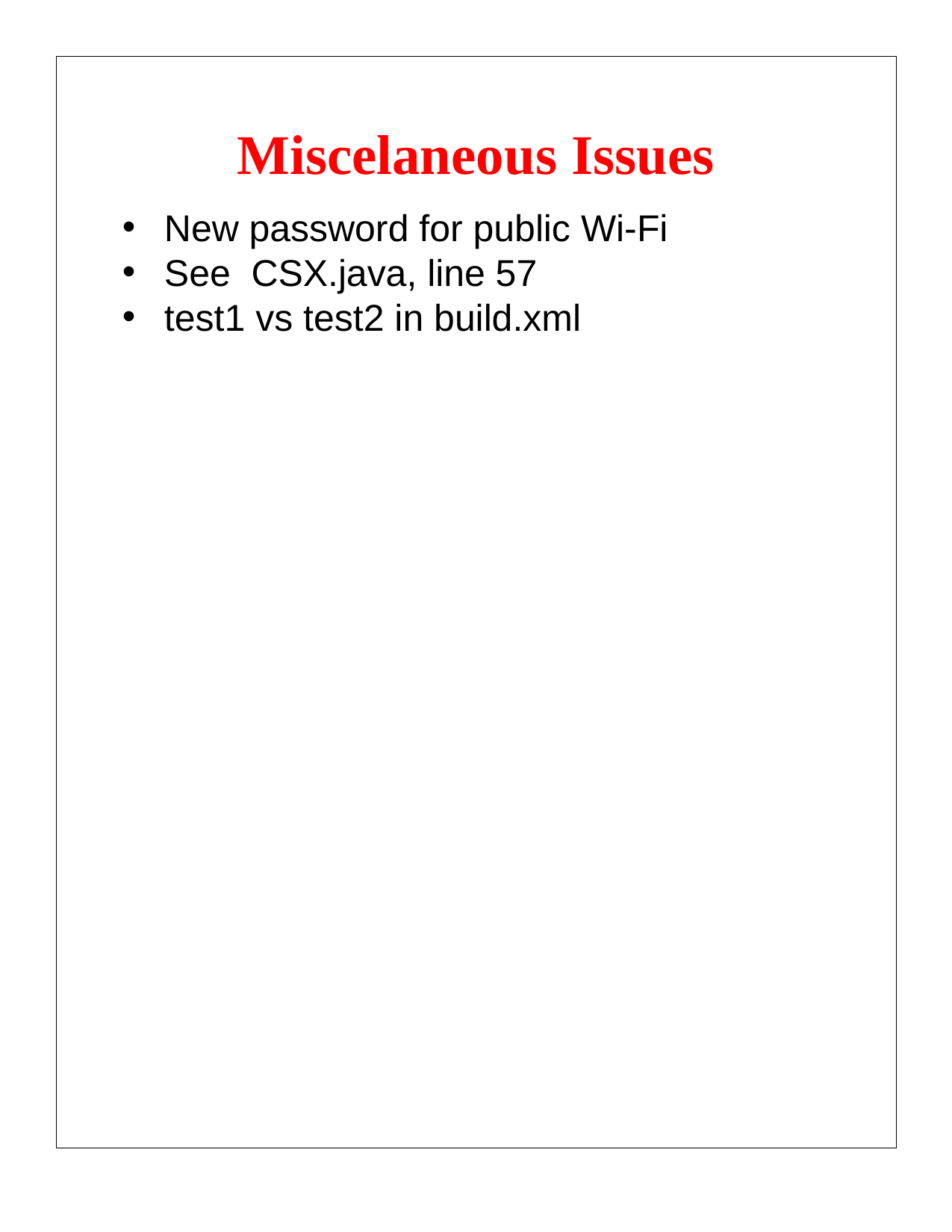

# Miscelaneous Issues
New password for public Wi-Fi
See  CSX.java, line 57
test1 vs test2 in build.xml